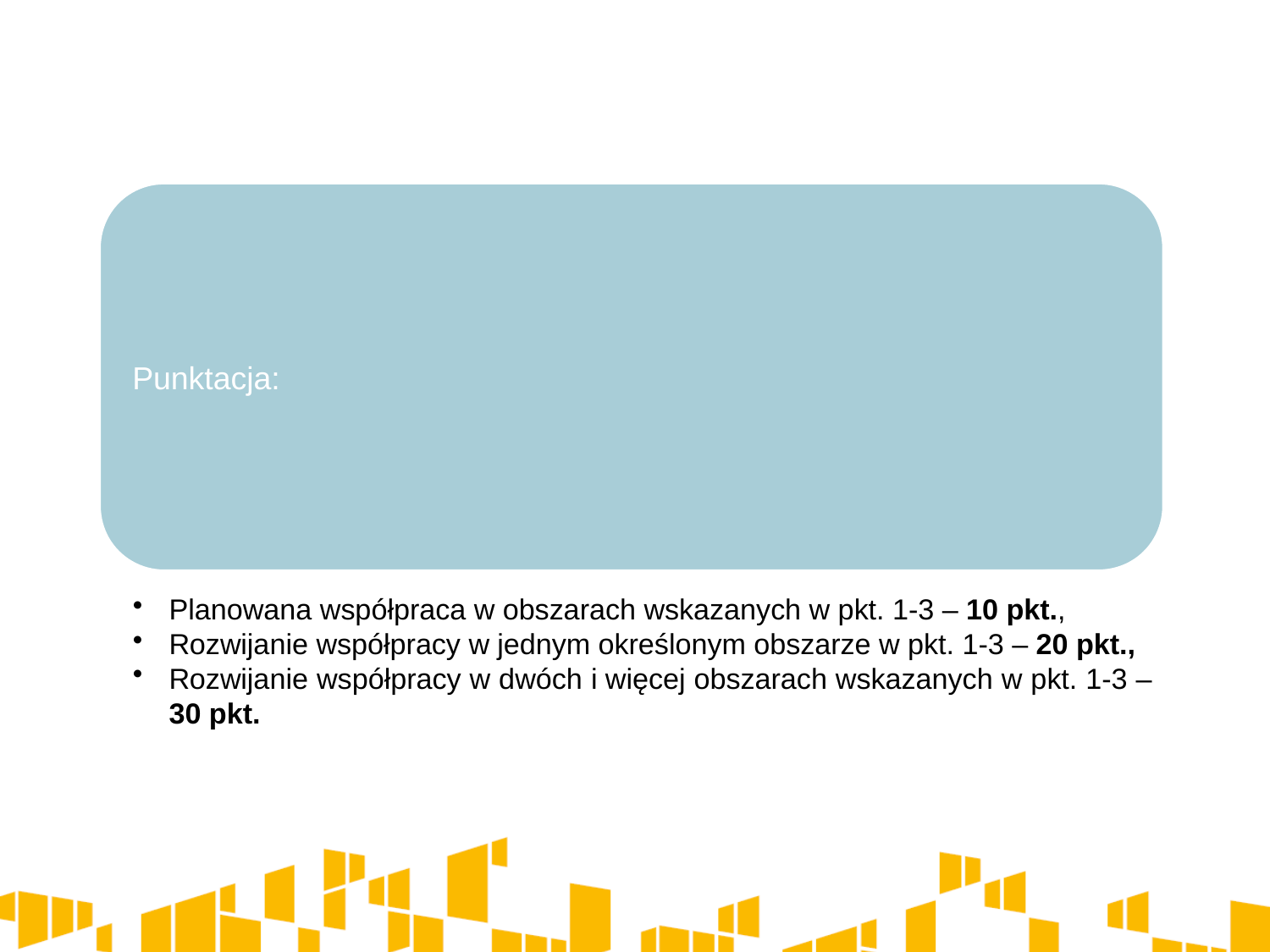

Punktacja:
Planowana współpraca w obszarach wskazanych w pkt. 1-3 – 10 pkt.,
Rozwijanie współpracy w jednym określonym obszarze w pkt. 1-3 – 20 pkt.,
Rozwijanie współpracy w dwóch i więcej obszarach wskazanych w pkt. 1-3 – 30 pkt.